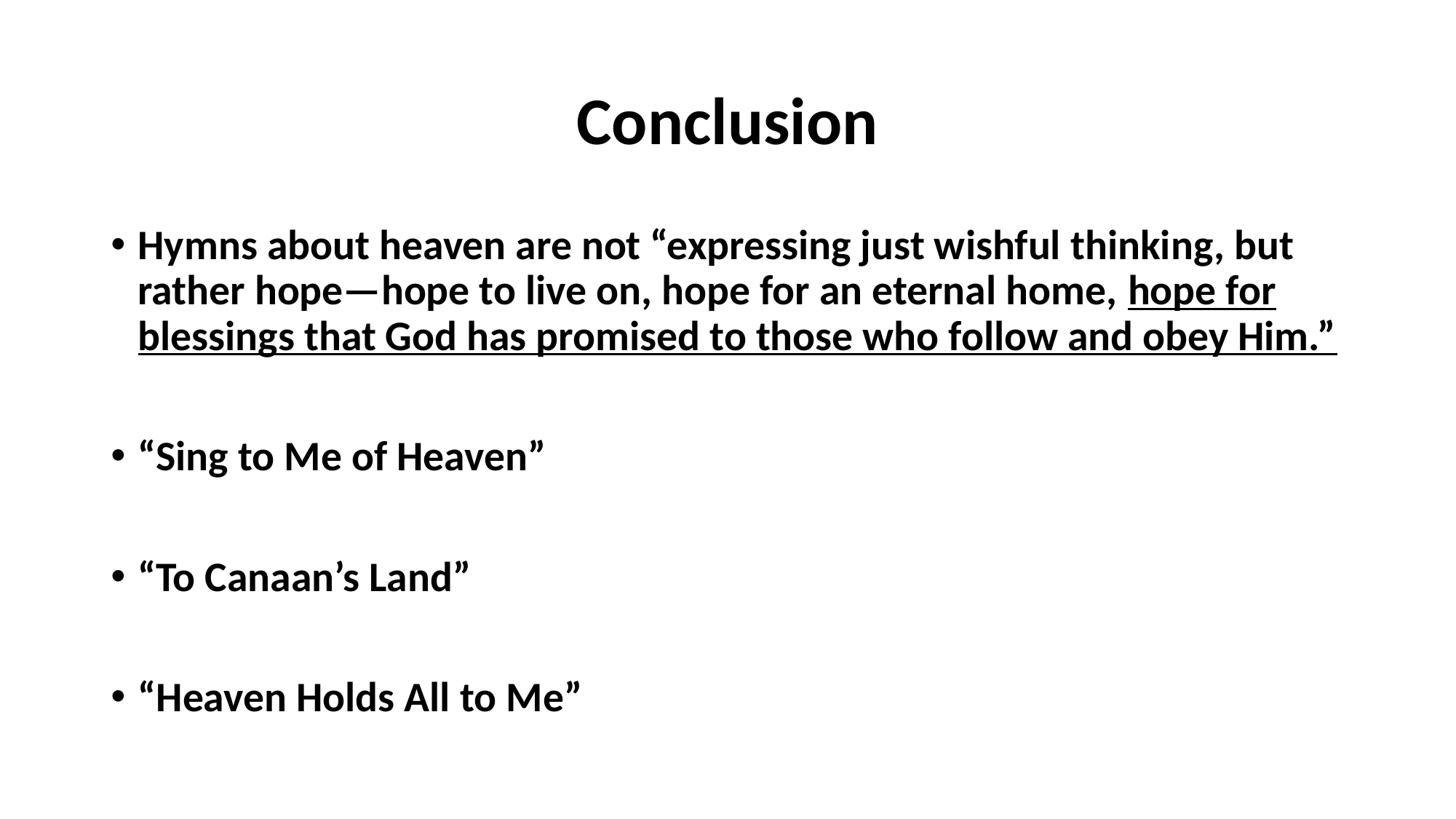

# Conclusion
Hymns about heaven are not “expressing just wishful thinking, but rather hope—hope to live on, hope for an eternal home, hope for blessings that God has promised to those who follow and obey Him.”

“Sing to Me of Heaven”

“To Canaan’s Land”

“Heaven Holds All to Me”